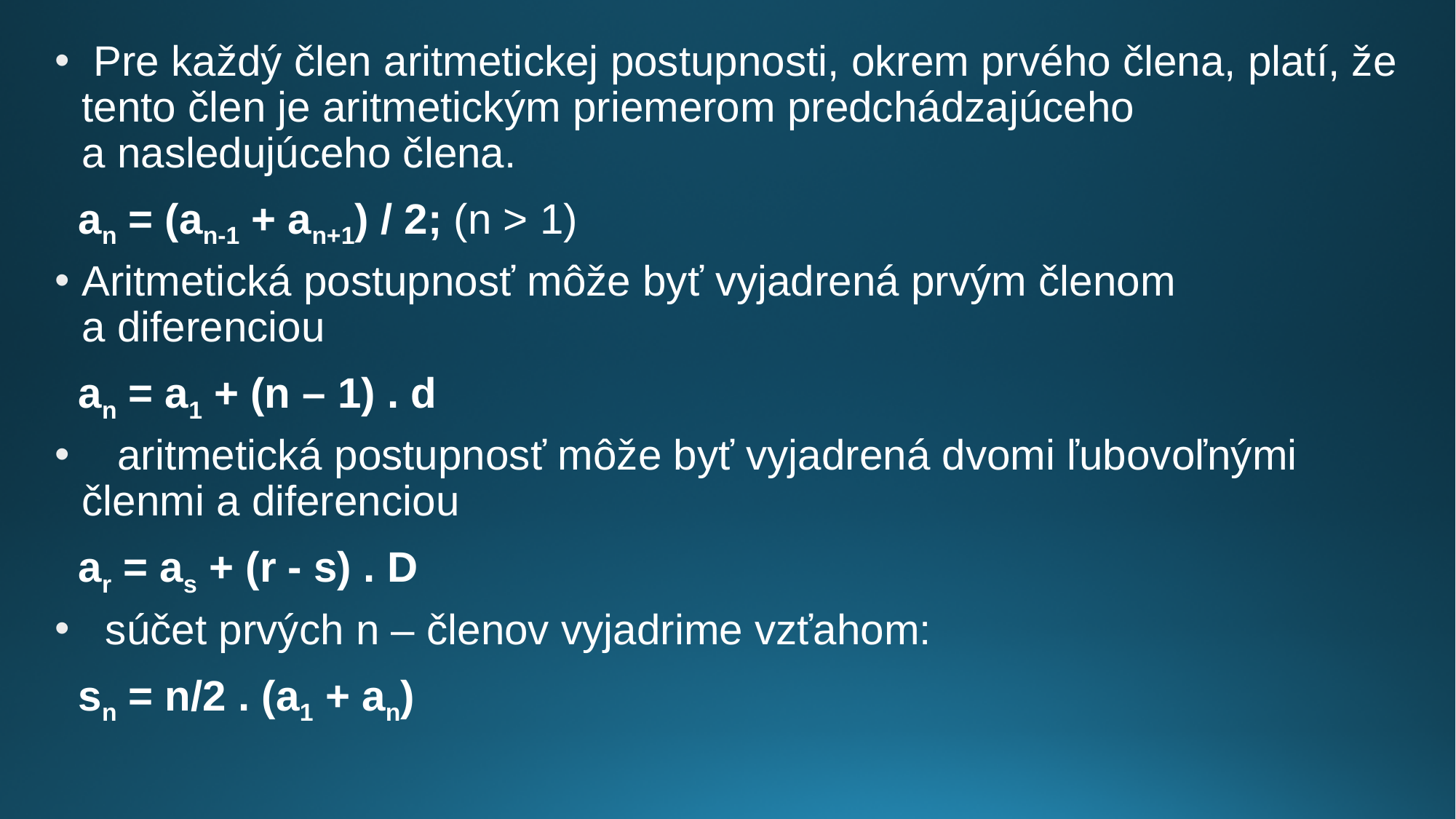

Pre každý člen aritmetickej postupnosti, okrem prvého člena, platí, že tento člen je aritmetickým priemerom predchádzajúceho a nasledujúceho člena.
  an = (an-1 + an+1) / 2; (n > 1)
Aritmetická postupnosť môže byť vyjadrená prvým členom a diferenciou
  an = a1 + (n – 1) . d
   aritmetická postupnosť môže byť vyjadrená dvomi ľubovoľnými členmi a diferenciou
  ar = as + (r - s) . D
  súčet prvých n – členov vyjadrime vzťahom:
  sn = n/2 . (a1 + an)